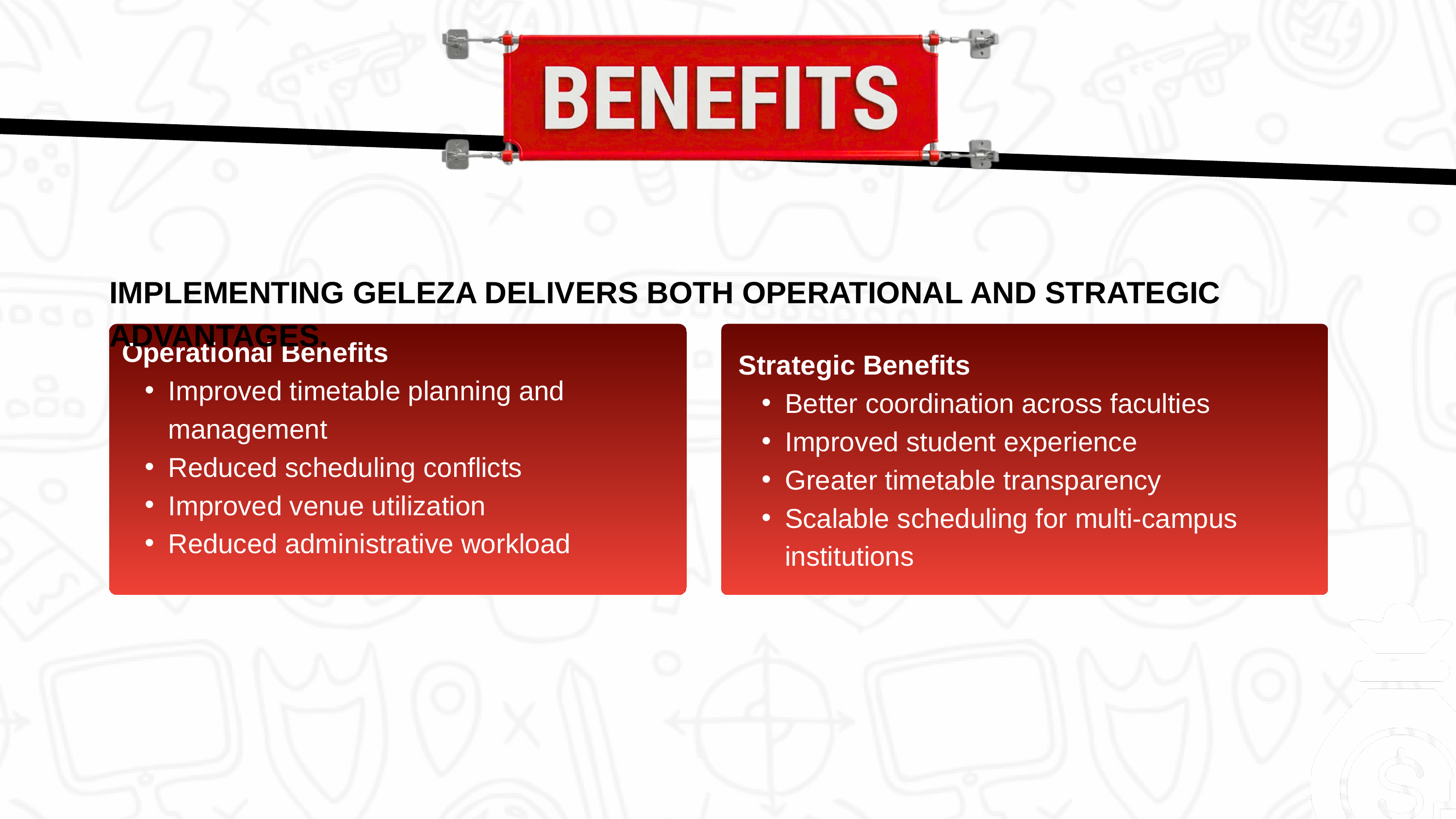

IMPLEMENTING GELEZA DELIVERS BOTH OPERATIONAL AND STRATEGIC ADVANTAGES.

Operational Benefits
Improved timetable planning and management
Reduced scheduling conflicts
Improved venue utilization
Reduced administrative workload
Strategic Benefits
Better coordination across faculties
Improved student experience
Greater timetable transparency
Scalable scheduling for multi-campus institutions